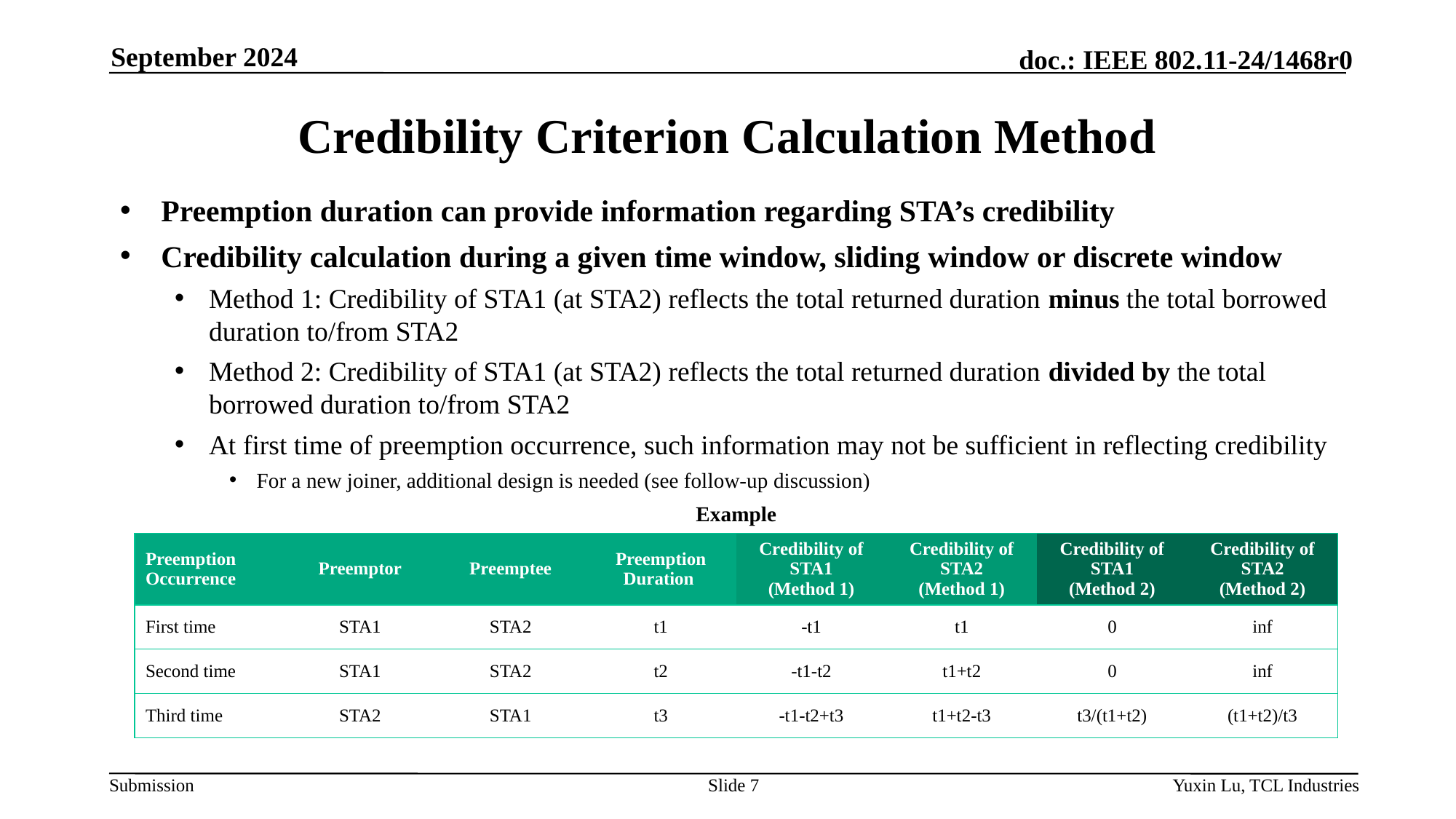

September 2024
# Credibility Criterion Calculation Method
Preemption duration can provide information regarding STA’s credibility
Credibility calculation during a given time window, sliding window or discrete window
Method 1: Credibility of STA1 (at STA2) reflects the total returned duration minus the total borrowed  duration to/from STA2
Method 2: Credibility of STA1 (at STA2) reflects the total returned duration divided by the total borrowed duration to/from STA2
At first time of preemption occurrence, such information may not be sufficient in reflecting credibility
For a new joiner, additional design is needed (see follow-up discussion)
Example
| Preemption Occurrence | Preemptor | Preemptee | Preemption Duration | Credibility of STA1 (Method 1) | Credibility of STA2 (Method 1) | Credibility of STA1 (Method 2) | Credibility of STA2 (Method 2) |
| --- | --- | --- | --- | --- | --- | --- | --- |
| First time | STA1 | STA2 | t1 | -t1 | t1 | 0 | inf |
| Second time | STA1 | STA2 | t2 | -t1-t2 | t1+t2 | 0 | inf |
| Third time | STA2 | STA1 | t3 | -t1-t2+t3 | t1+t2-t3 | t3/(t1+t2) | (t1+t2)/t3 |
Slide 7
Yuxin Lu, TCL Industries